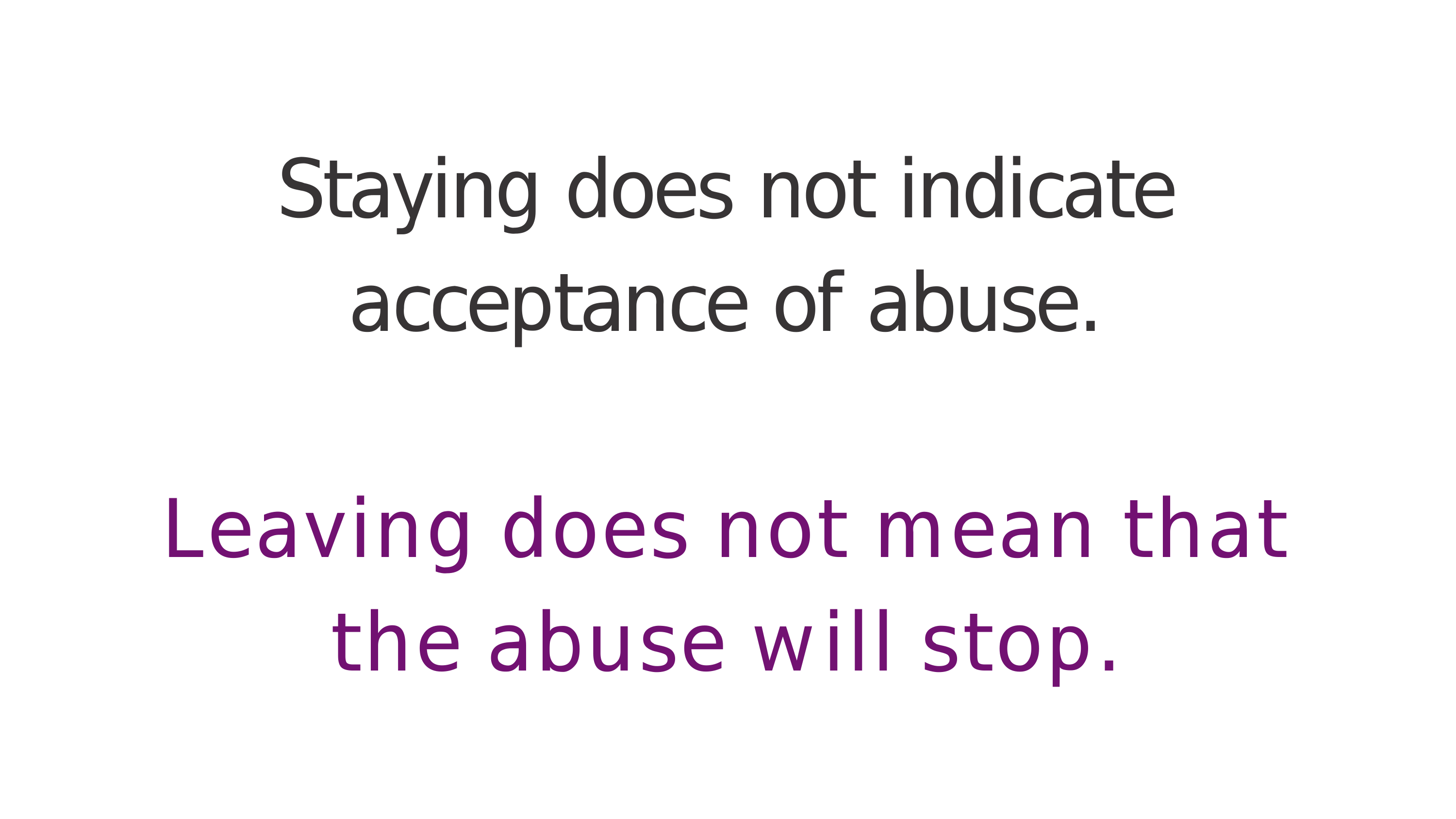

Staying does not indicate acceptance of abuse.

Leaving does not mean that the abuse will stop.